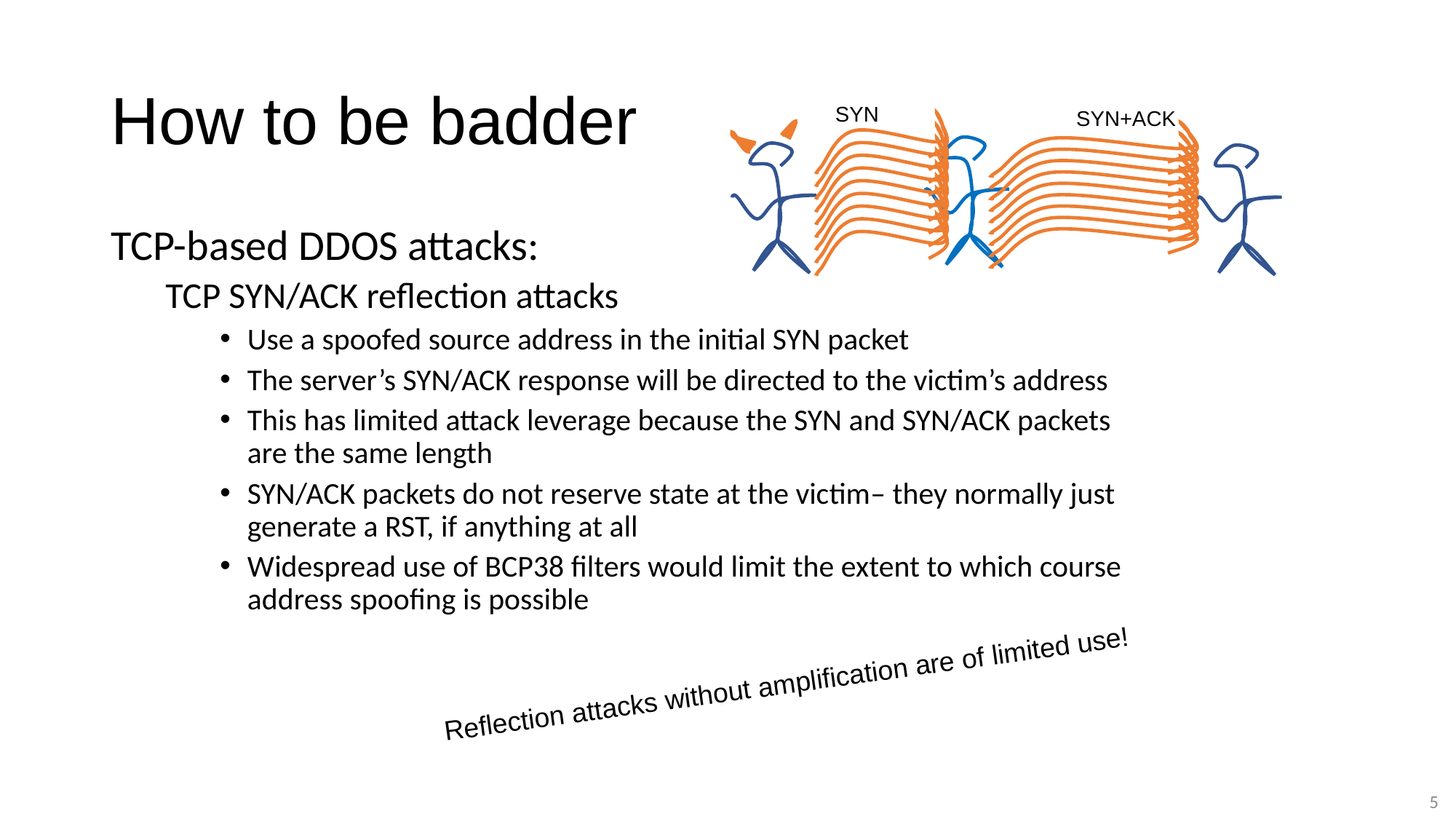

# How to be badder
SYN
SYN+ACK

TCP-based DDOS attacks:
TCP SYN/ACK reflection attacks
Use a spoofed source address in the initial SYN packet
The server’s SYN/ACK response will be directed to the victim’s address
This has limited attack leverage because the SYN and SYN/ACK packets are the same length
SYN/ACK packets do not reserve state at the victim– they normally just generate a RST, if anything at all
Widespread use of BCP38 filters would limit the extent to which course address spoofing is possible
Reflection attacks without amplification are of limited use!
5